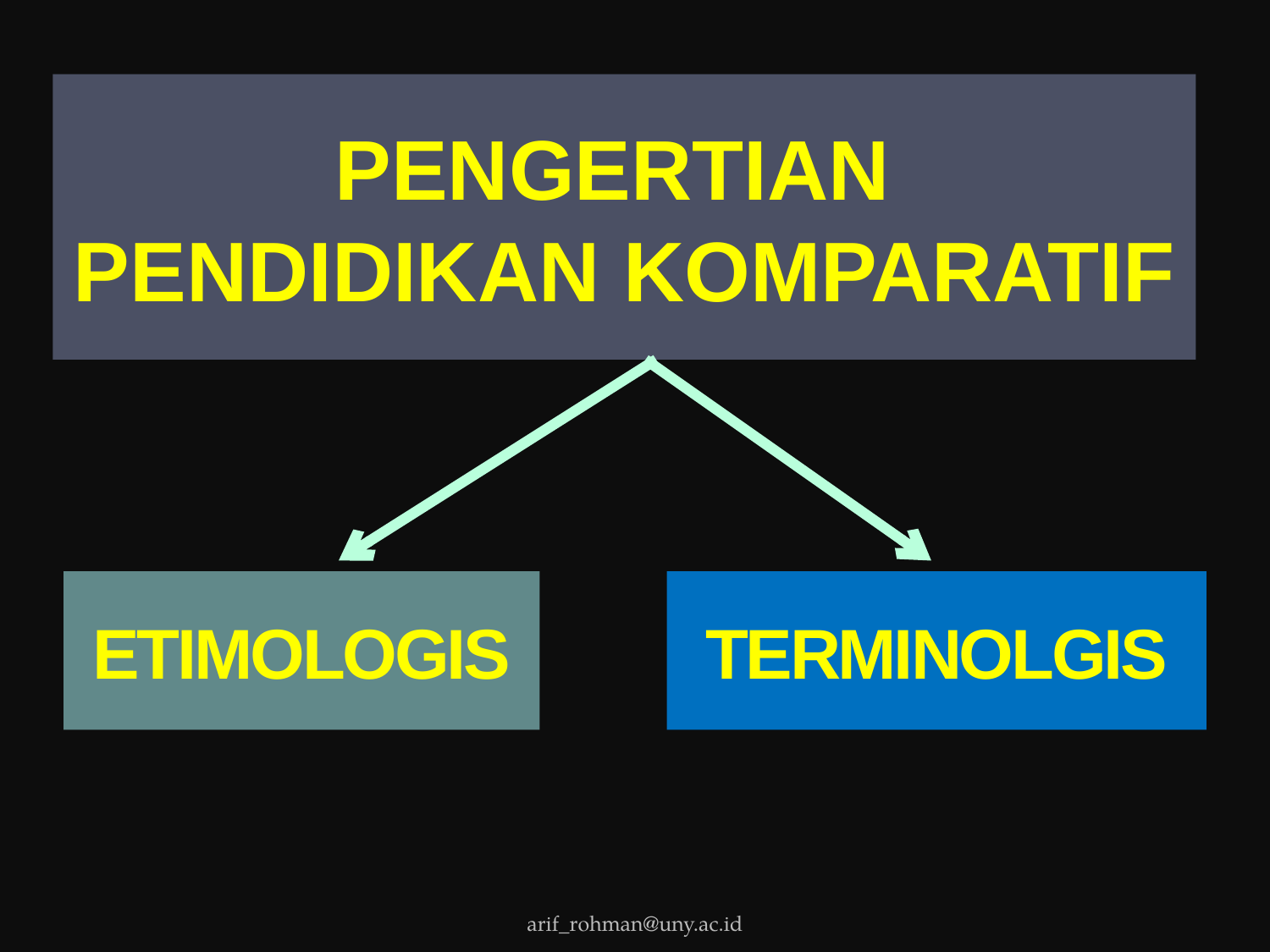

# PENGERTIAN PENDIDIKAN KOMPARATIF
ETIMOLOGIS
TERMINOLGIS
arif_rohman@uny.ac.id